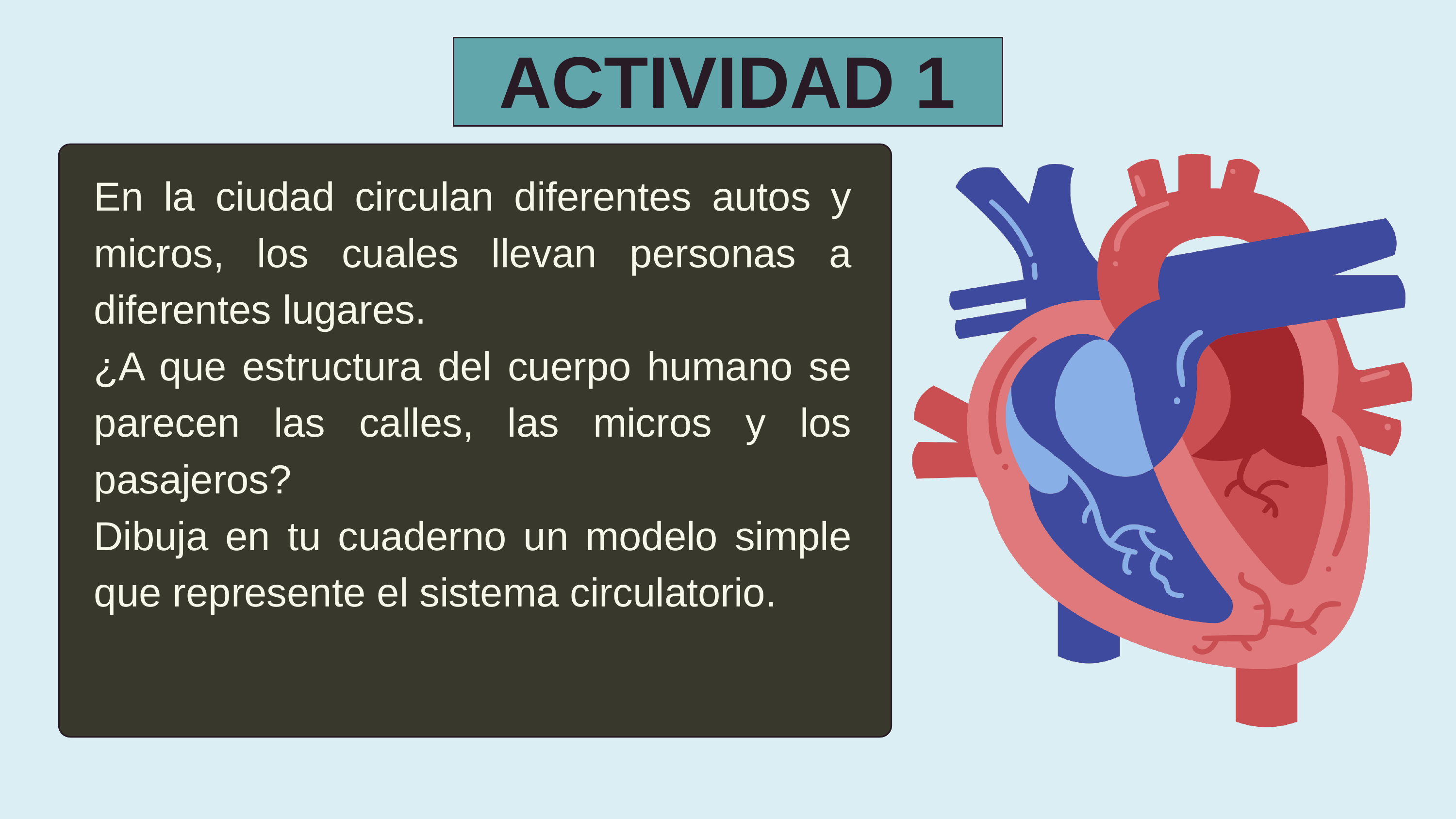

ACTIVIDAD 1

En la ciudad circulan diferentes autos y micros, los cuales llevan personas a diferentes lugares.
¿A que estructura del cuerpo humano se parecen las calles, las micros y los pasajeros?
Dibuja en tu cuaderno un modelo simple que represente el sistema circulatorio.